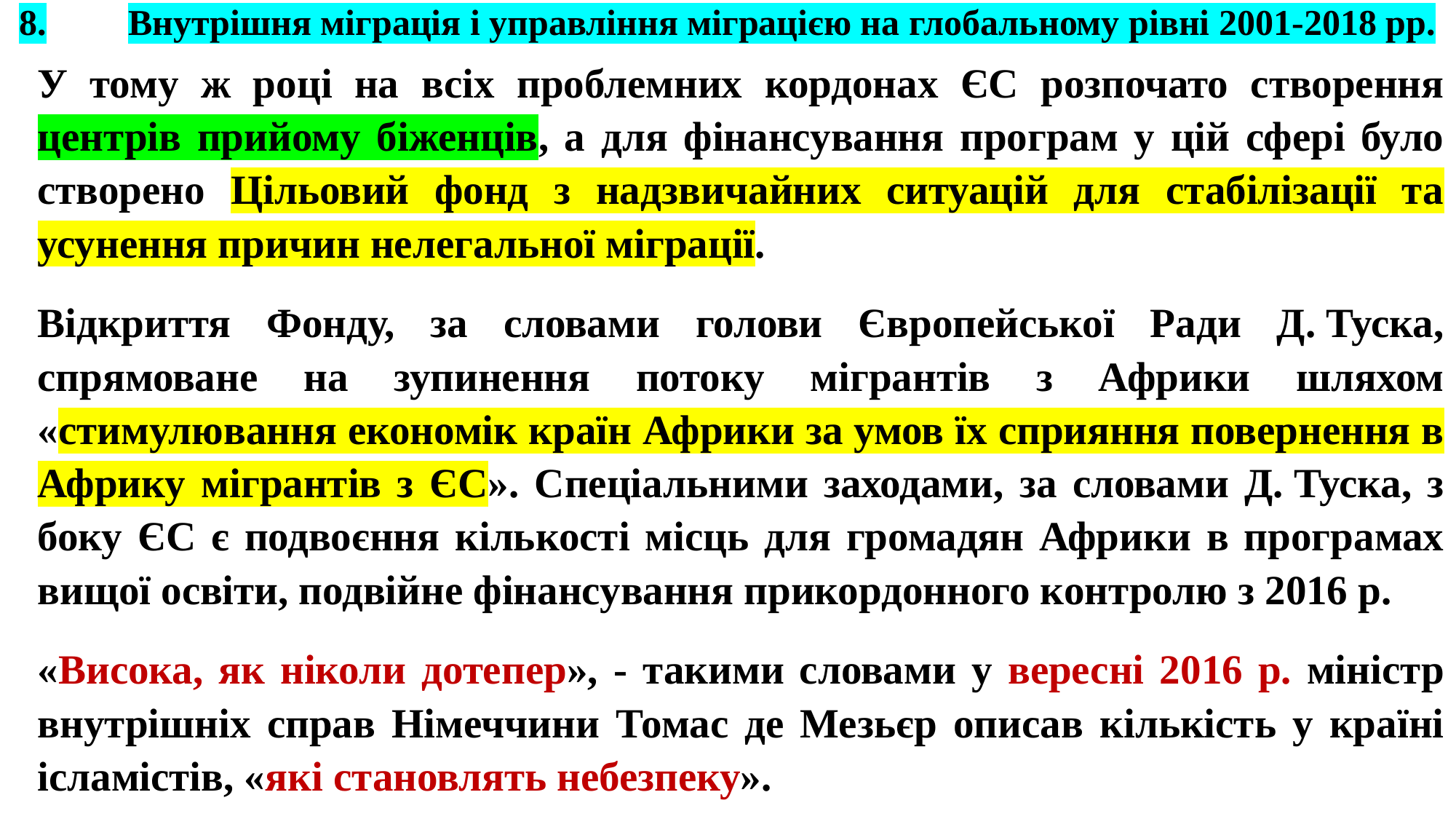

# 8.	Внутрішня міграція і управління міграцією на глобальному рівні 2001-2018 рр.
У тому ж році на всіх проблемних кордонах ЄС розпочато створення центрів прийому біженців, а для фінансування програм у цій сфері було створено Цільовий фонд з надзвичайних ситуацій для стабілізації та усунення причин нелегальної міграції.
Відкриття Фонду, за словами голови Європейської Ради Д. Туска, спрямоване на зупинення потоку мігрантів з Африки шляхом «стимулювання економік країн Африки за умов їх сприяння повернення в Африку мігрантів з ЄС». Спеціальними заходами, за словами Д. Туска, з боку ЄС є подвоєння кількості місць для громадян Африки в програмах вищої освіти, подвійне фінансування прикордонного контролю з 2016 р.
«Висока, як ніколи дотепер», - такими словами у вересні 2016 р. міністр внутрішніх справ Німеччини Томас де Мезьєр описав кількість у країні ісламістів, «які становлять небезпеку».